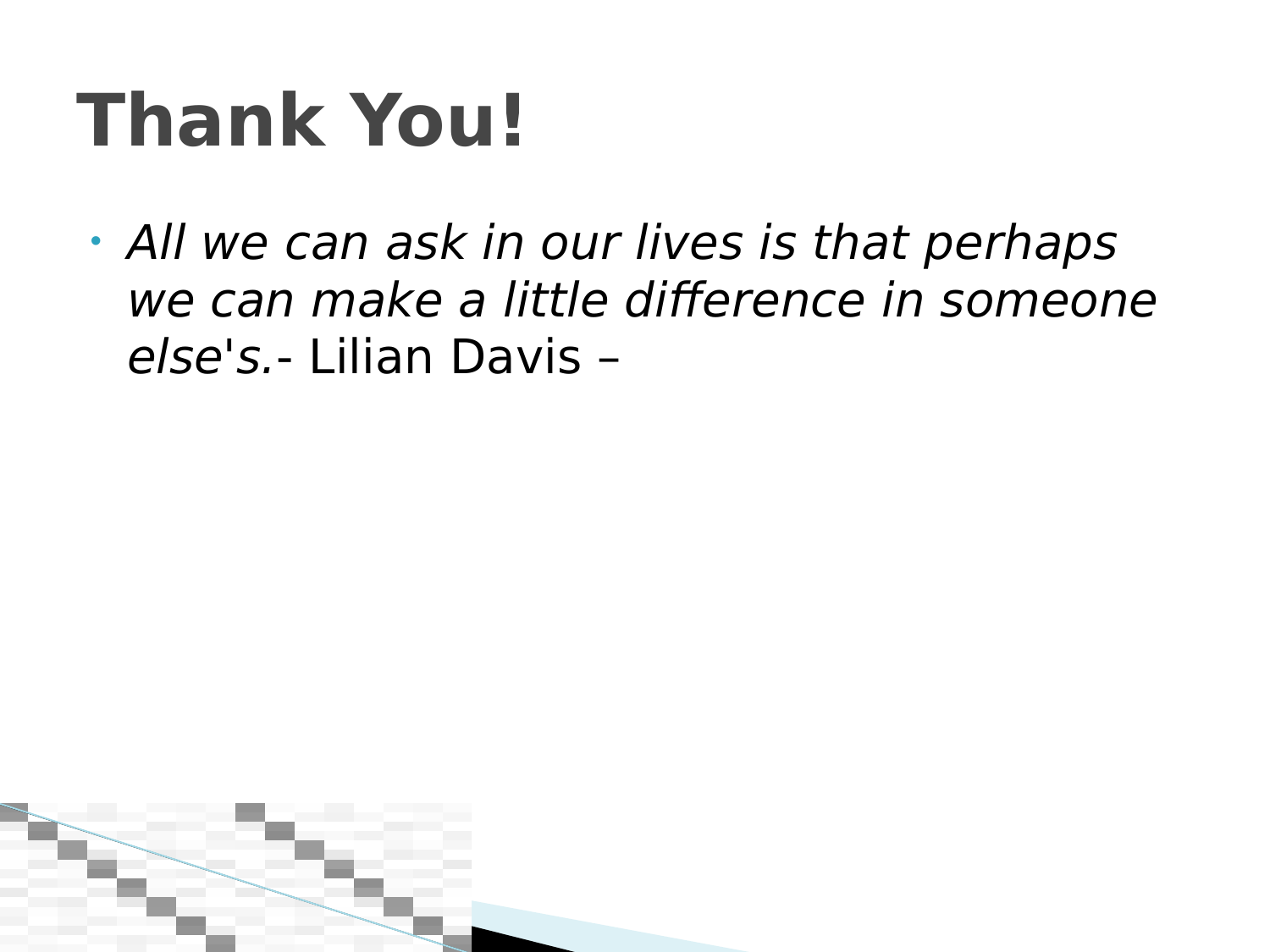

# Thank You!
All we can ask in our lives is that perhaps we can make a little difference in someone else's.- Lilian Davis –